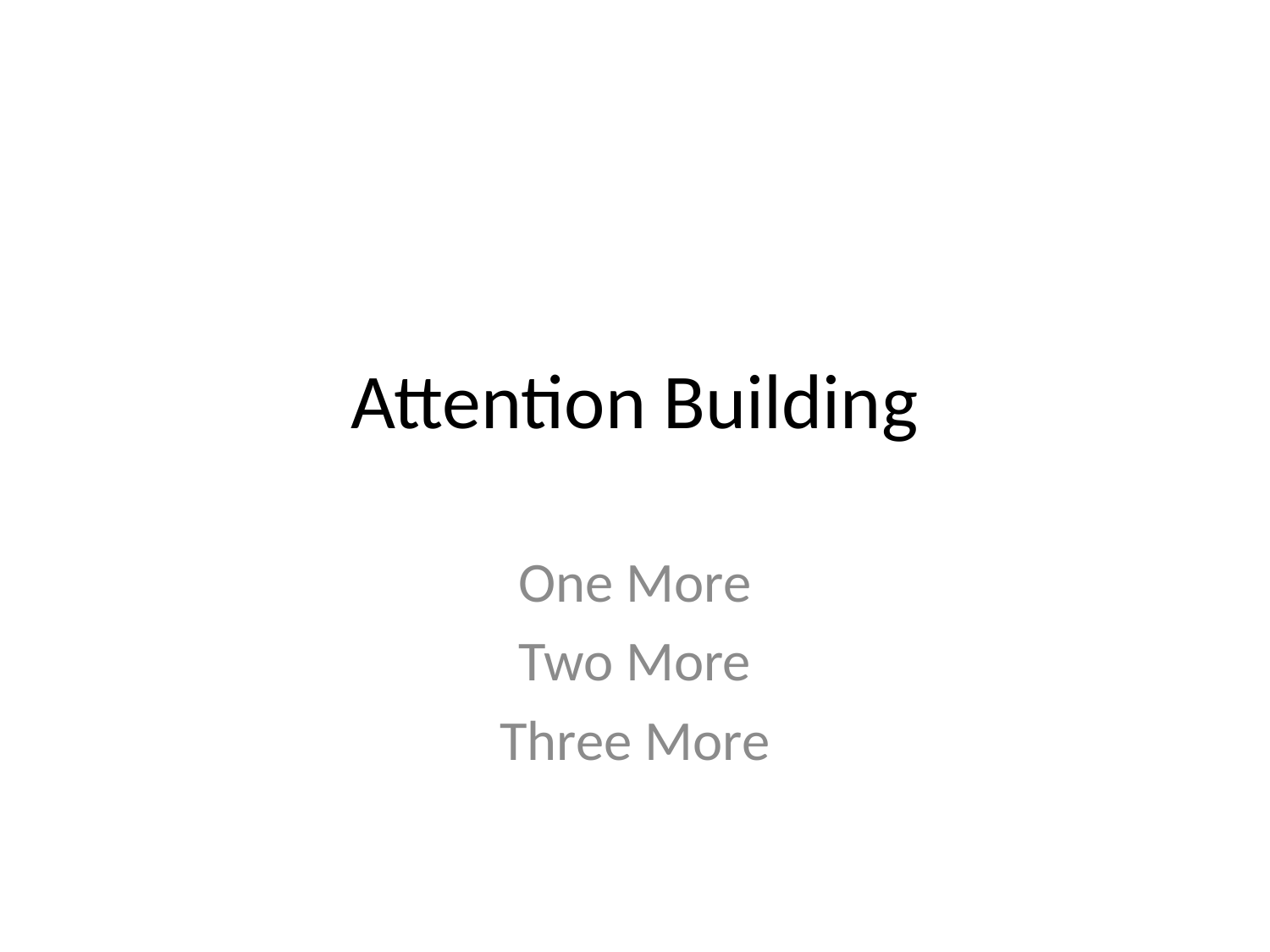

# Attention Building
One More
Two More
Three More